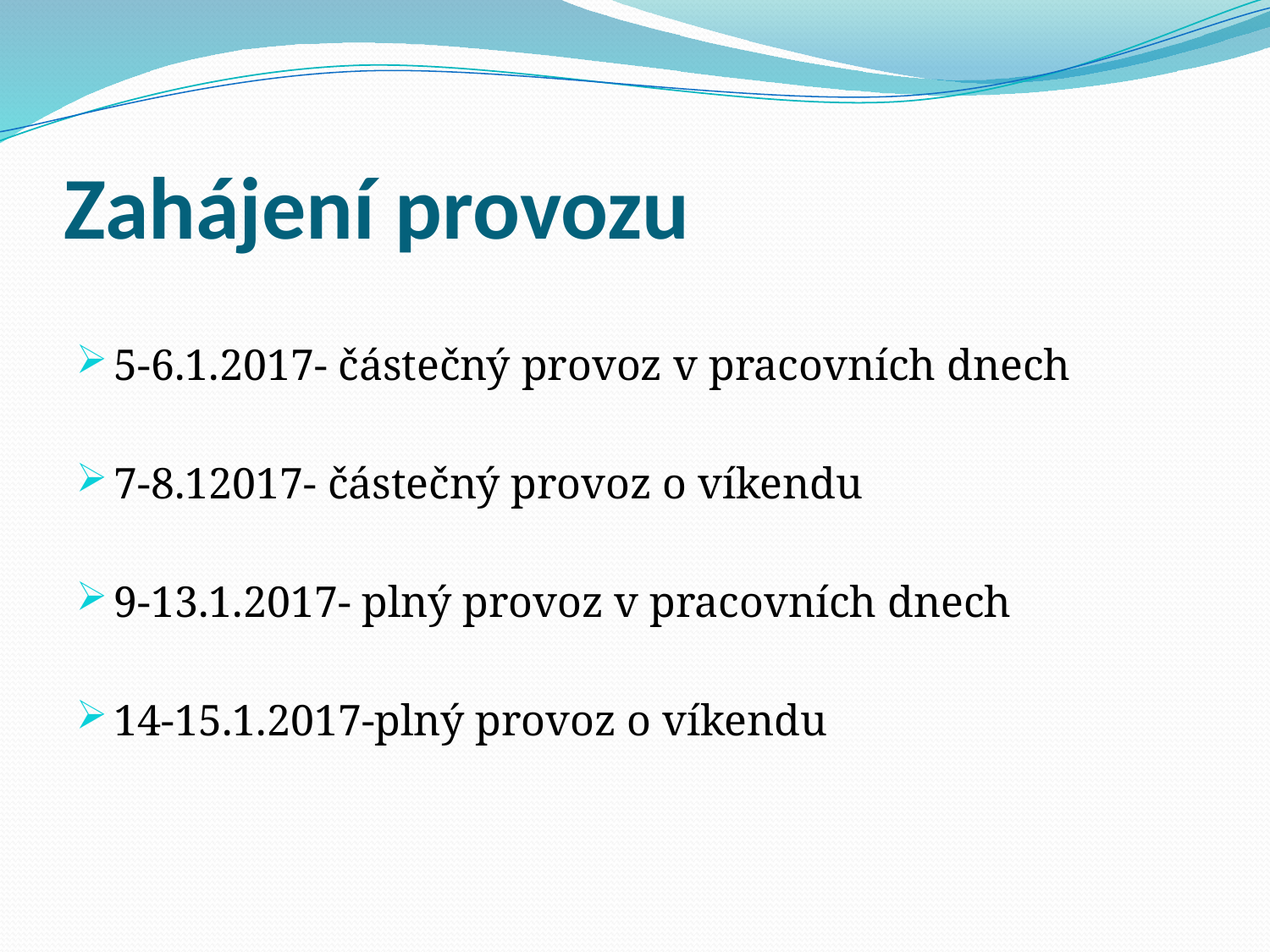

# Zahájení provozu

5-6.1.2017- částečný provoz v pracovních dnech

7-8.12017- částečný provoz o víkendu

9-13.1.2017- plný provoz v pracovních dnech

14-15.1.2017-plný provoz o víkendu